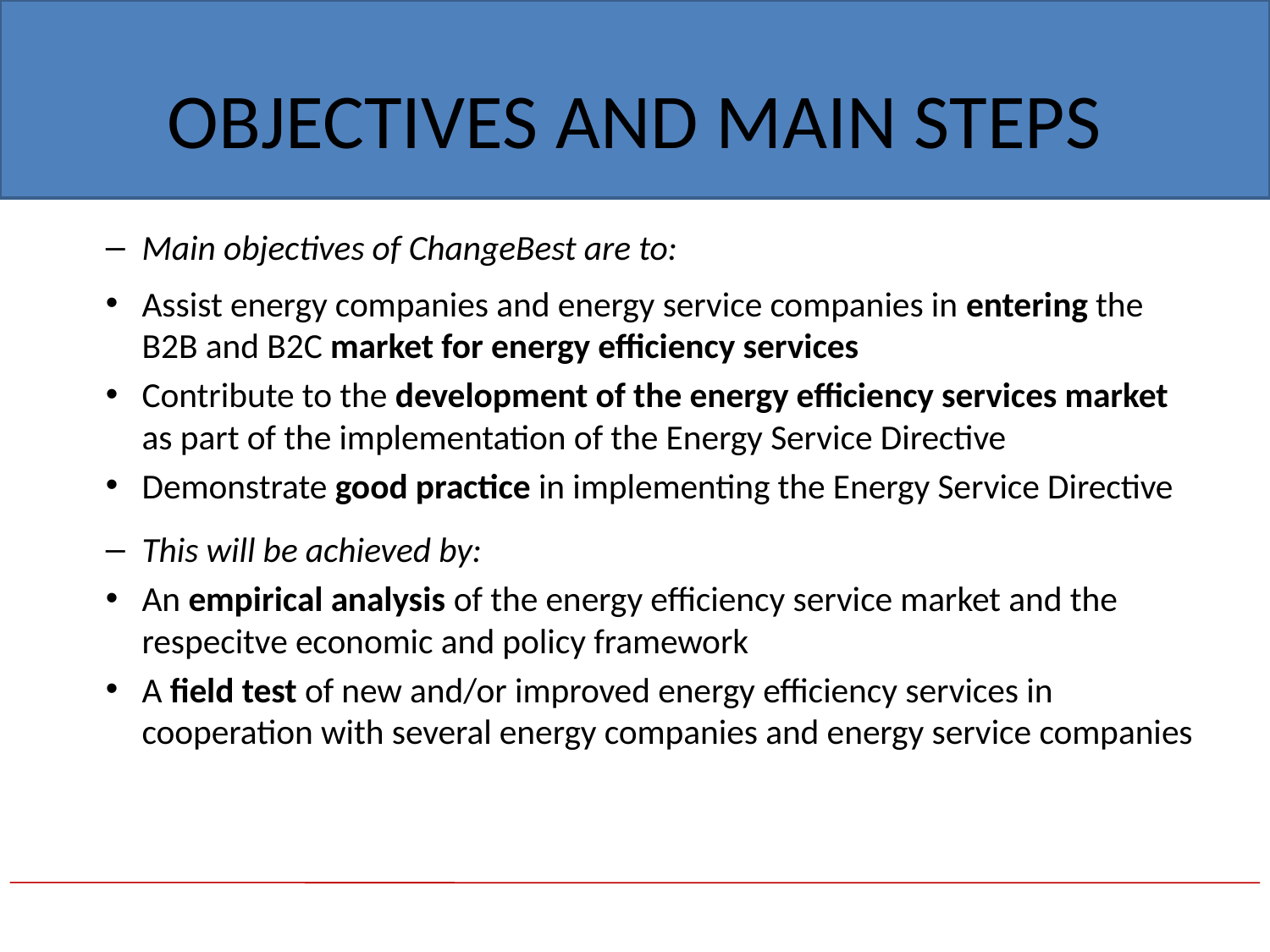

# Objectives and main steps
Main objectives of ChangeBest are to:
Assist energy companies and energy service companies in entering the B2B and B2C market for energy efficiency services
Contribute to the development of the energy efficiency services market as part of the implementation of the Energy Service Directive
Demonstrate good practice in implementing the Energy Service Directive
This will be achieved by:
An empirical analysis of the energy efficiency service market and the respecitve economic and policy framework
A field test of new and/or improved energy efficiency services in cooperation with several energy companies and energy service companies